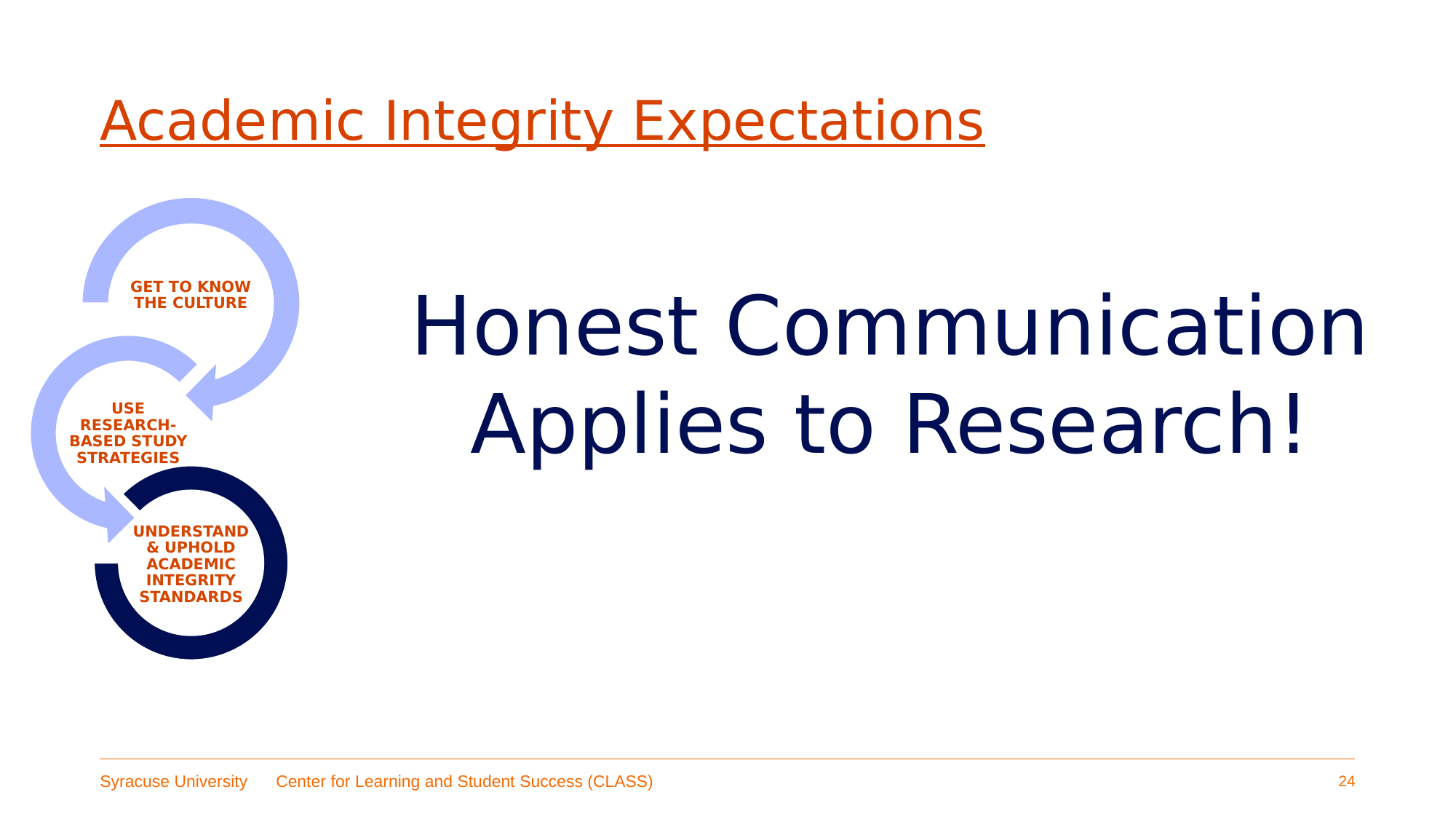

# Academic Integrity Expectations
GET TO KNOW THE CULTURE
USE RESEARCH-BASED STUDY STRATEGIES
UNDERSTAND & UPHOLD ACADEMIC INTEGRITY STANDARDS
Honest Communication
Applies to Research!